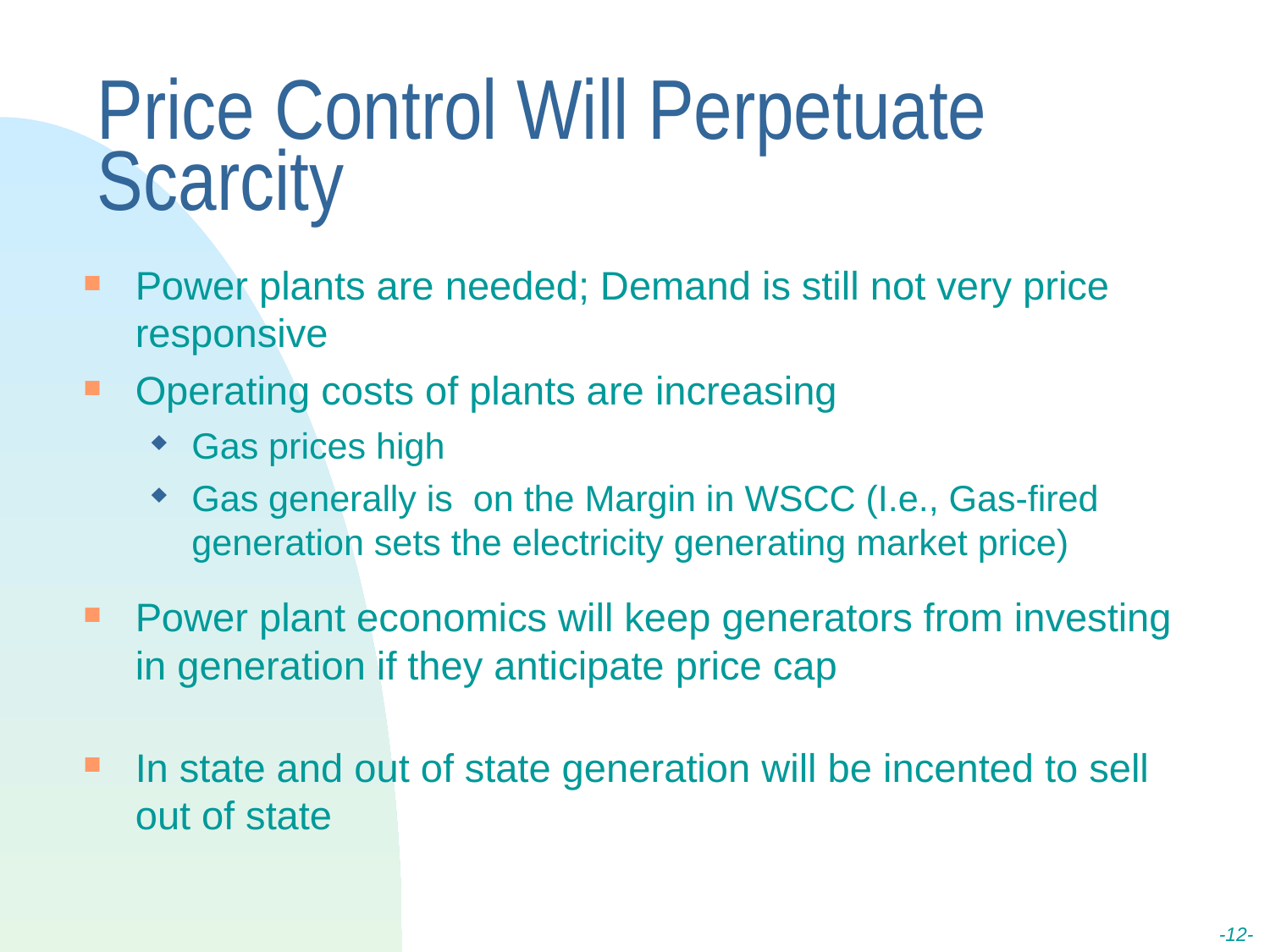

# Price Control Will Perpetuate Scarcity
Power plants are needed; Demand is still not very price responsive
Operating costs of plants are increasing
Gas prices high
Gas generally is  on the Margin in WSCC (I.e., Gas-fired generation sets the electricity generating market price)
Power plant economics will keep generators from investing in generation if they anticipate price cap
In state and out of state generation will be incented to sell out of state
-12-